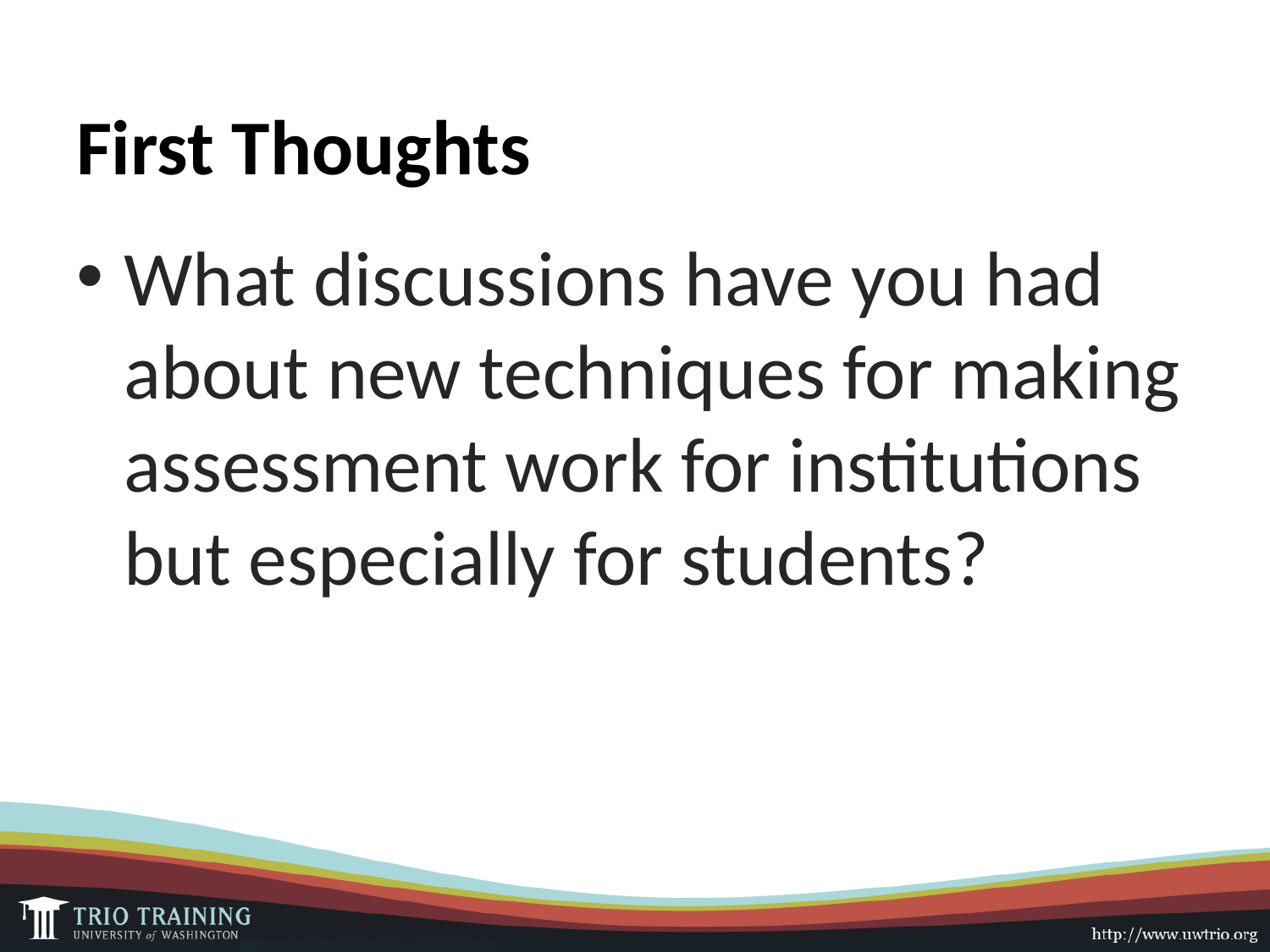

# First Thoughts
What discussions have you had about new techniques for making assessment work for institutions but especially for students?